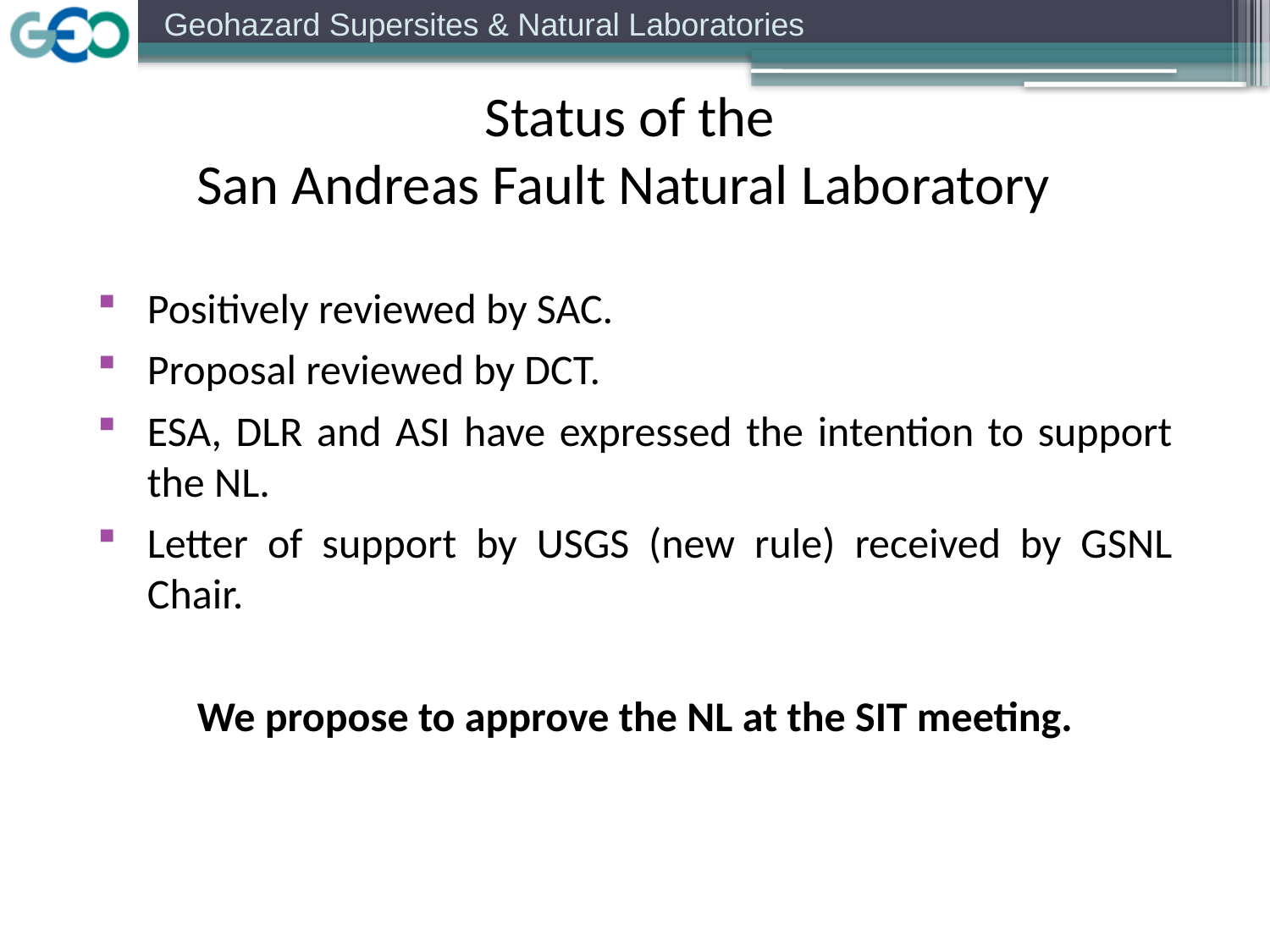

Status of the
San Andreas Fault Natural Laboratory
Positively reviewed by SAC.
Proposal reviewed by DCT.
ESA, DLR and ASI have expressed the intention to support the NL.
Letter of support by USGS (new rule) received by GSNL Chair.

We propose to approve the NL at the SIT meeting.